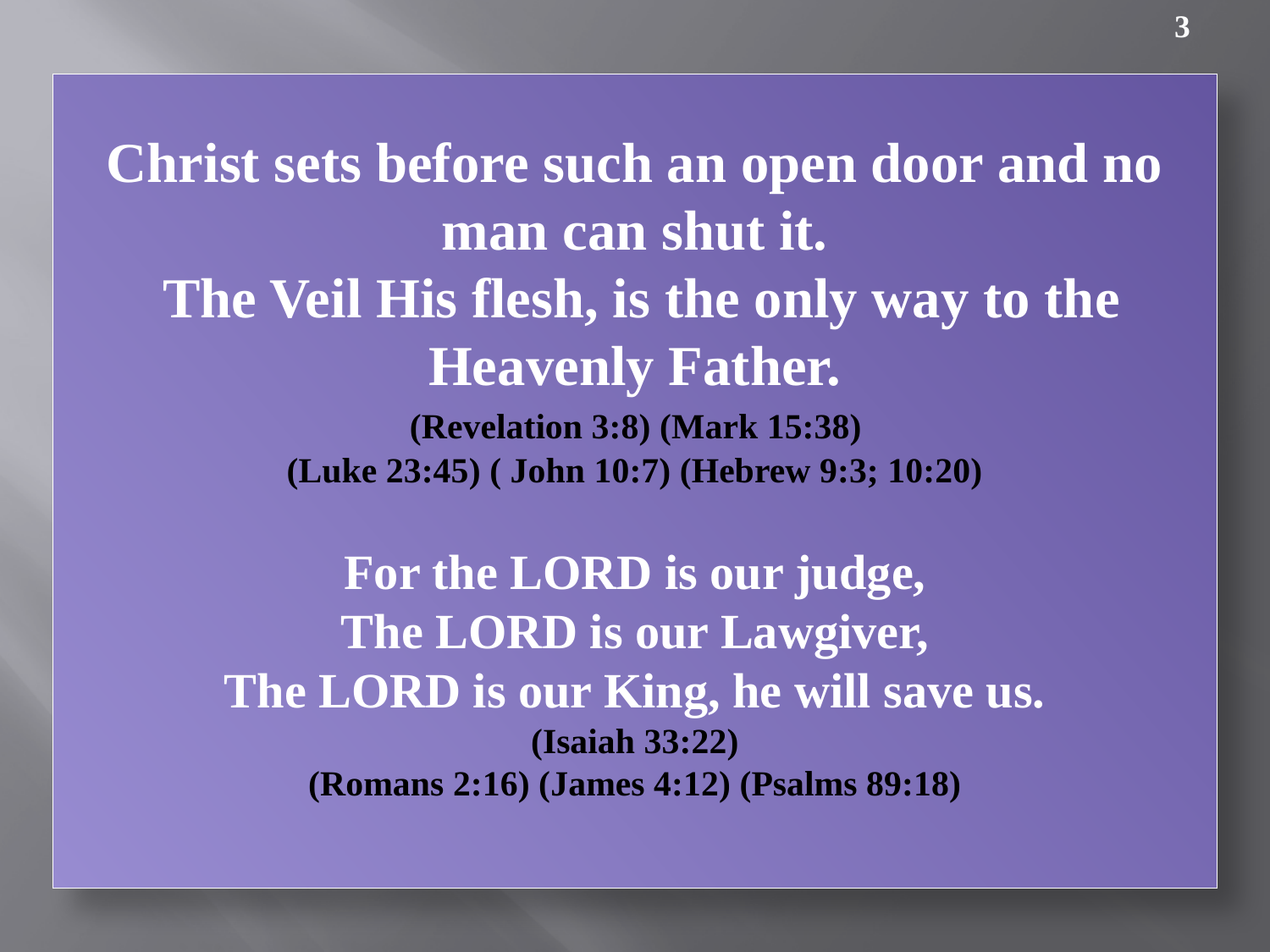

3

Christ sets before such an open door and no man can shut it.
 The Veil His flesh, is the only way to the Heavenly Father.
 (Revelation 3:8) (Mark 15:38)
(Luke 23:45) ( John 10:7) (Hebrew 9:3; 10:20)

For the LORD is our judge,
The LORD is our Lawgiver,
The LORD is our King, he will save us.
(Isaiah 33:22)
(Romans 2:16) (James 4:12) (Psalms 89:18)